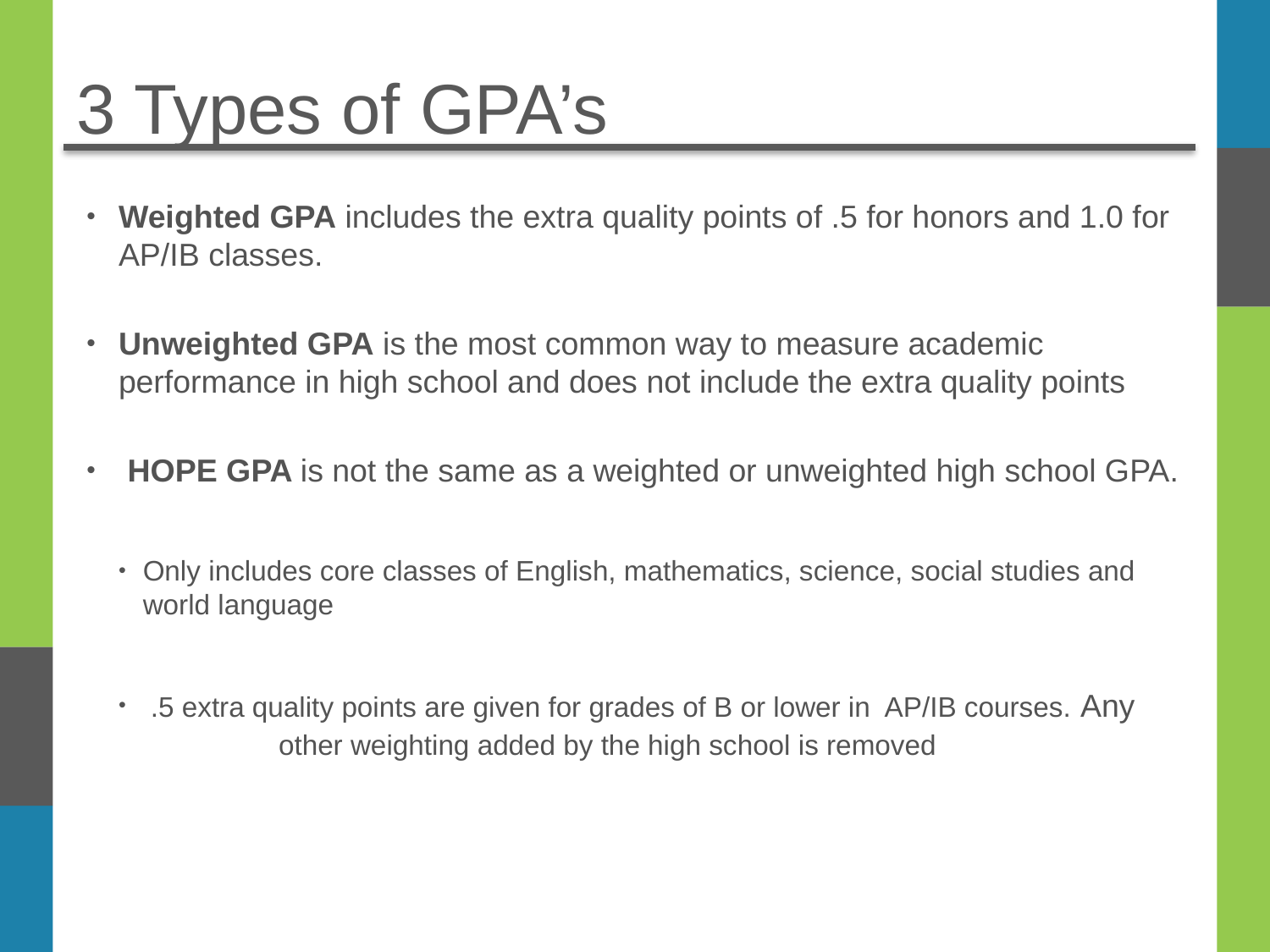

# 3 Types of GPA’s
Weighted GPA includes the extra quality points of .5 for honors and 1.0 for AP/IB classes.

Unweighted GPA is the most common way to measure academic performance in high school and does not include the extra quality points

 HOPE GPA is not the same as a weighted or unweighted high school GPA.

Only includes core classes of English, mathematics, science, social studies and world language

 .5 extra quality points are given for grades of B or lower in  AP/IB courses. Any  		 other weighting added by the high school is removed